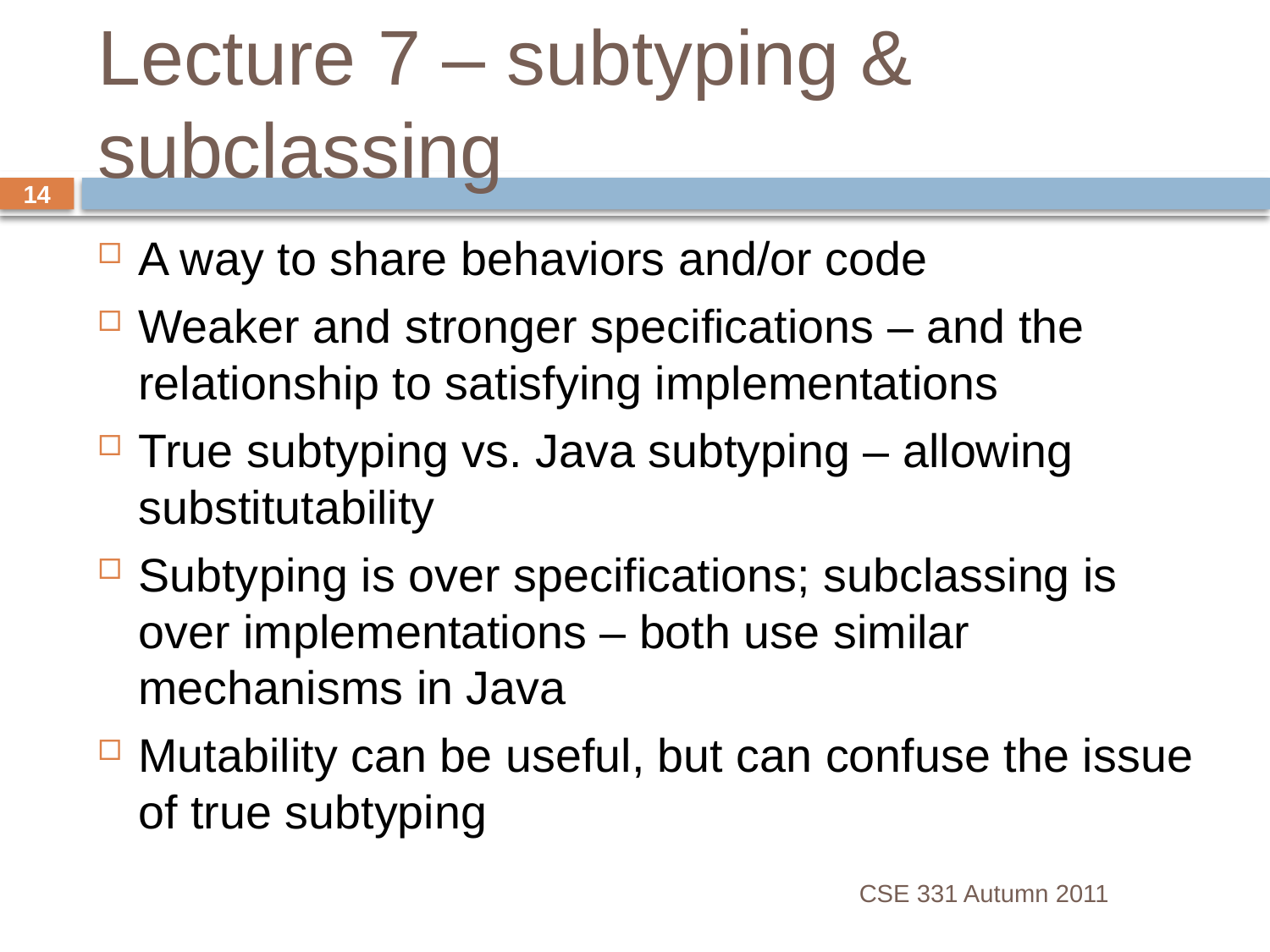

# Lecture 7 – subtyping & subclassing
14
A way to share behaviors and/or code
Weaker and stronger specifications – and the relationship to satisfying implementations
True subtyping vs. Java subtyping – allowing substitutability
Subtyping is over specifications; subclassing is over implementations – both use similar mechanisms in Java
Mutability can be useful, but can confuse the issue of true subtyping
CSE 331 Autumn 2011